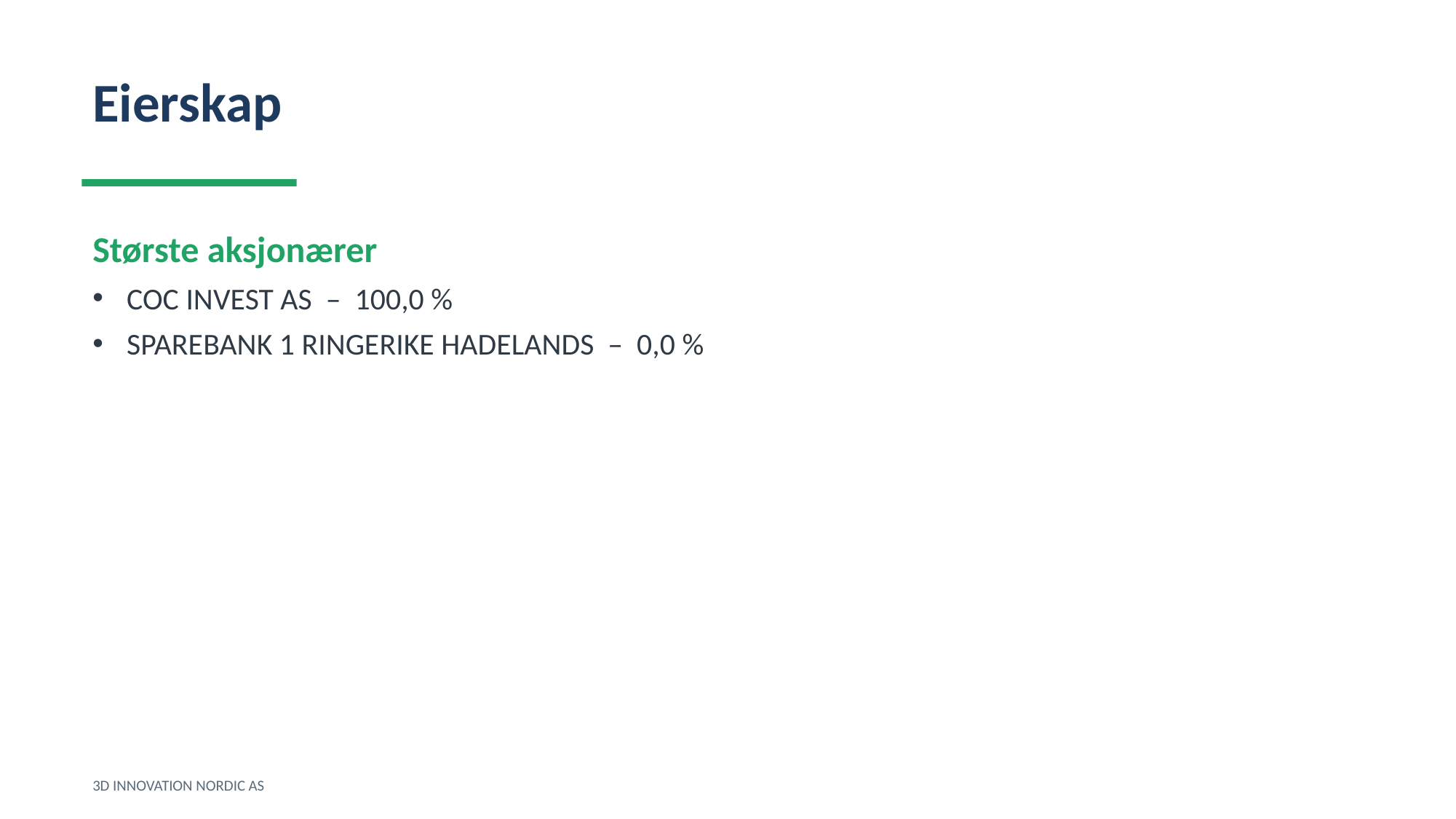

Eierskap

Største aksjonærer
COC INVEST AS  –  100,0 %
SPAREBANK 1 RINGERIKE HADELANDS  –  0,0 %
3D INNOVATION NORDIC AS